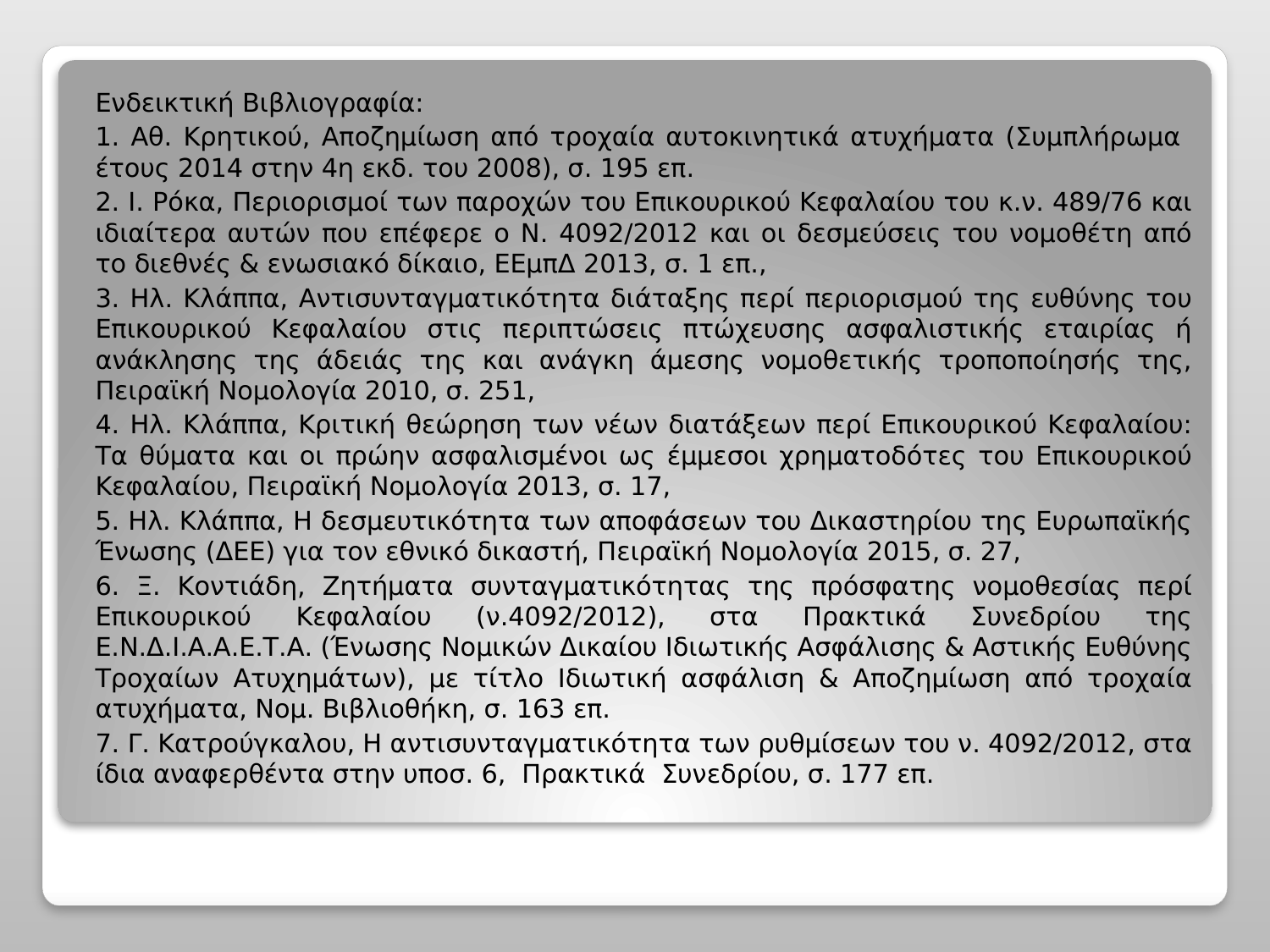

Ενδεικτική Βιβλιογραφία:
1. Αθ. Κρητικού, Αποζημίωση από τροχαία αυτοκινητικά ατυχήματα (Συμπλήρωμα  έτους 2014 στην 4η εκδ. του 2008), σ. 195 επ.
2. Ι. Ρόκα, Περιορισμοί των παροχών του Επικουρικού Κεφαλαίου του κ.ν. 489/76 και ιδιαίτερα αυτών που επέφερε ο Ν. 4092/2012 και οι δεσμεύσεις του νομοθέτη από το διεθνές & ενωσιακό δίκαιο, ΕΕμπΔ 2013, σ. 1 επ.,
3. Ηλ. Κλάππα, Αντισυνταγματικότητα διάταξης περί περιορισμού της ευθύνης του Επικουρικού Κεφαλαίου στις περιπτώσεις πτώχευσης ασφαλιστικής εταιρίας ή ανάκλησης της άδειάς της και ανάγκη άμεσης νομοθετικής τροποποίησής της, Πειραϊκή Νομολογία 2010, σ. 251,
4. Ηλ. Κλάππα, Κριτική θεώρηση των νέων διατάξεων περί Επικουρικού Κεφαλαίου: Τα θύματα και οι πρώην ασφαλισμένοι ως έμμεσοι χρηματοδότες του Επικουρικού Κεφαλαίου, Πειραϊκή Νομολογία 2013, σ. 17,
5. Ηλ. Κλάππα, Η δεσμευτικότητα των αποφάσεων του Δικαστηρίου της Ευρωπαϊκής Ένωσης (ΔΕΕ) για τον εθνικό δικαστή, Πειραϊκή Νομολογία 2015, σ. 27,
6. Ξ. Κοντιάδη, Ζητήματα συνταγματικότητας της πρόσφατης νομοθεσίας περί Επικουρικού Κεφαλαίου (ν.4092/2012), στα Πρακτικά Συνεδρίου της Ε.Ν.Δ.Ι.Α.Α.Ε.Τ.Α. (Ένωσης Νομικών Δικαίου Ιδιωτικής Ασφάλισης & Αστικής Ευθύνης Τροχαίων Ατυχημάτων), με τίτλο Ιδιωτική ασφάλιση & Αποζημίωση από τροχαία ατυχήματα, Νομ. Βιβλιοθήκη, σ. 163 επ.
7. Γ. Κατρούγκαλου, Η αντισυνταγματικότητα των ρυθμίσεων του ν. 4092/2012, στα ίδια αναφερθέντα στην υποσ. 6,  Πρακτικά  Συνεδρίου, σ. 177 επ.